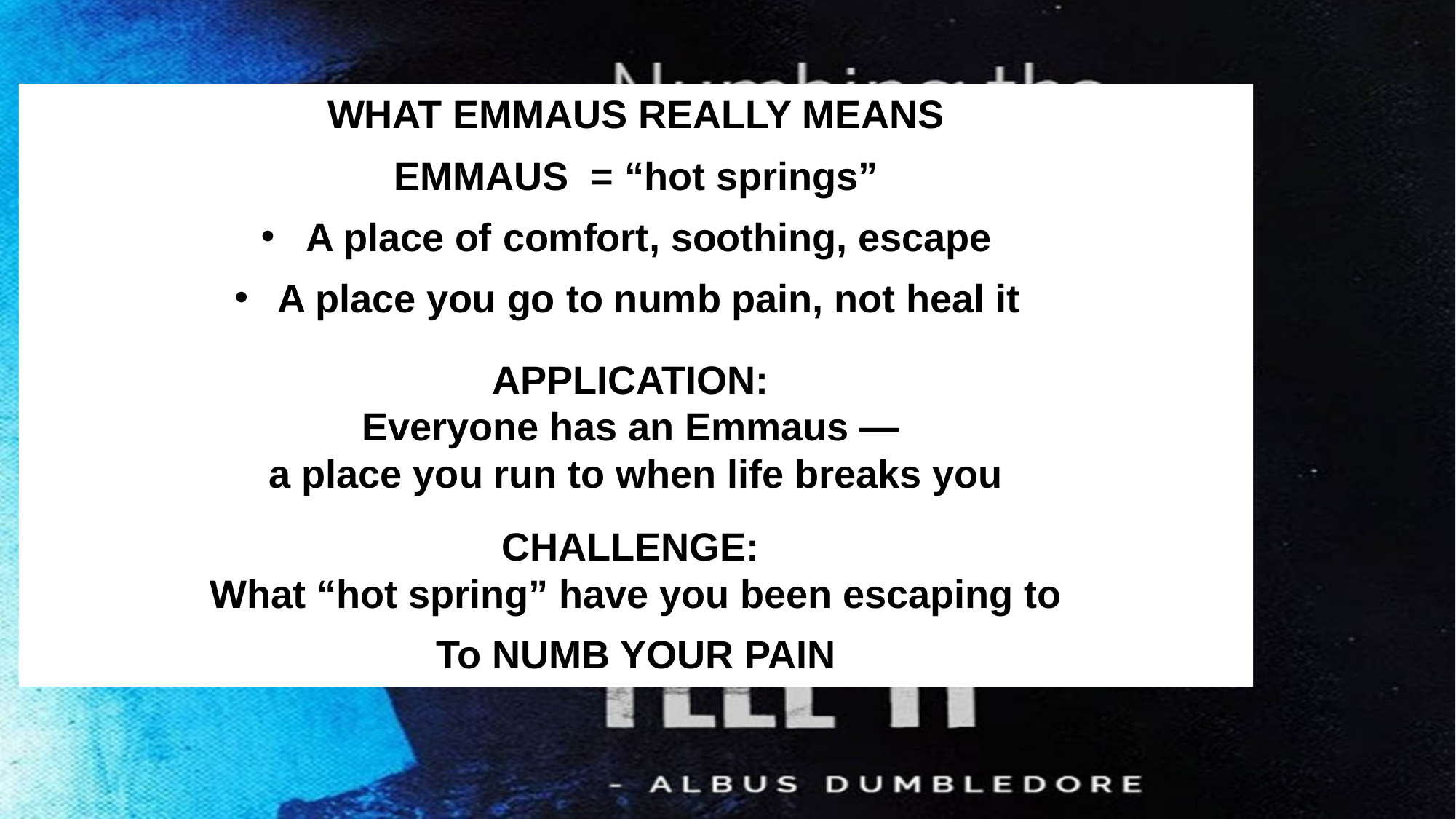

WHAT EMMAUS REALLY MEANS
EMMAUS  = “hot springs”
A place of comfort, soothing, escape
A place you go to numb pain, not heal it
APPLICATION:
Everyone has an Emmaus —
a place you run to when life breaks you
CHALLENGE:
What “hot spring” have you been escaping to
To NUMB YOUR PAIN